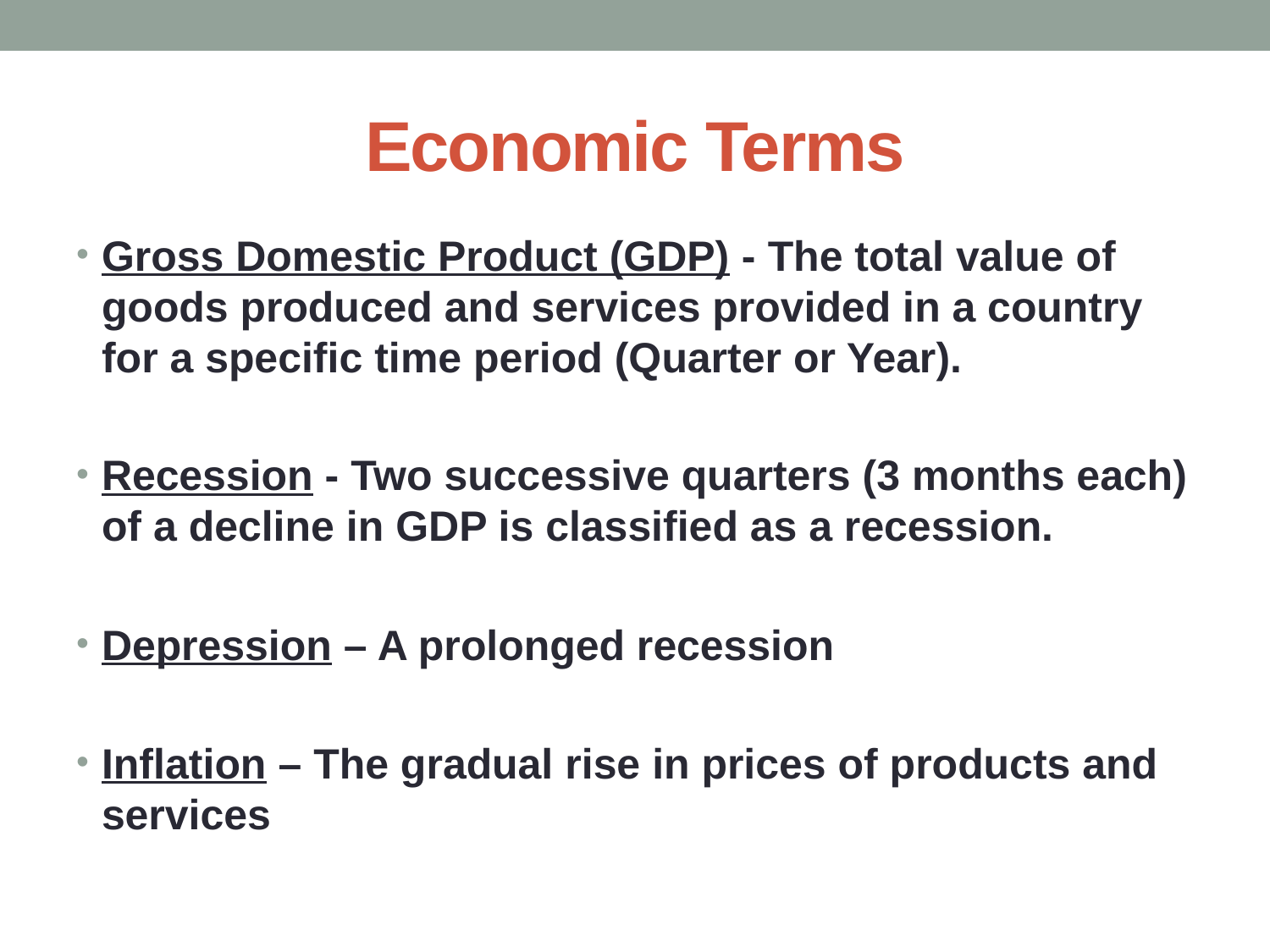

# Economic Terms
Gross Domestic Product (GDP) - The total value of goods produced and services provided in a country for a specific time period (Quarter or Year).

Recession - Two successive quarters (3 months each) of a decline in GDP is classified as a recession.

Depression – A prolonged recession

Inflation – The gradual rise in prices of products and services